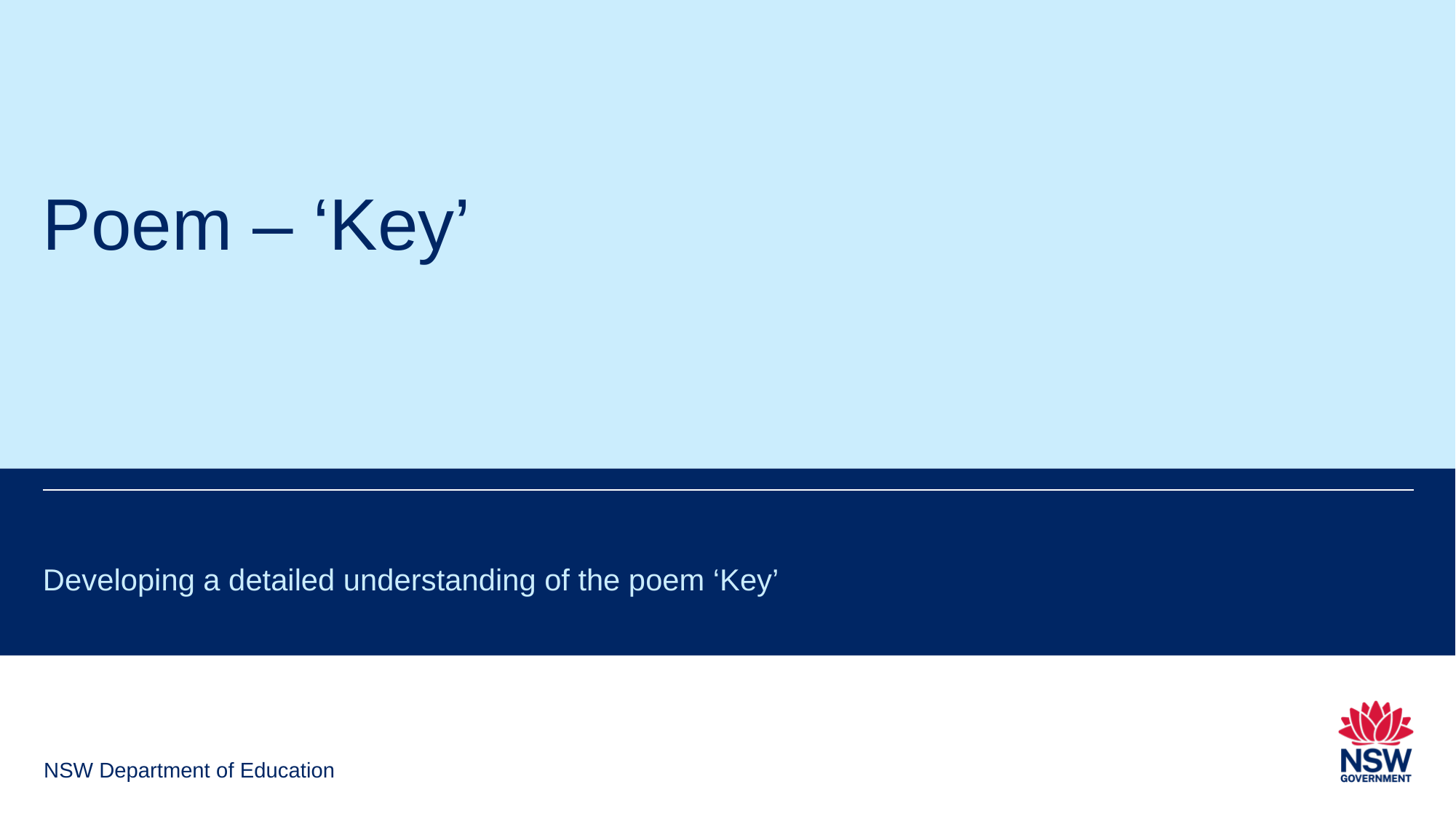

# Poem – ‘Key’
Developing a detailed understanding of the poem ‘Key’